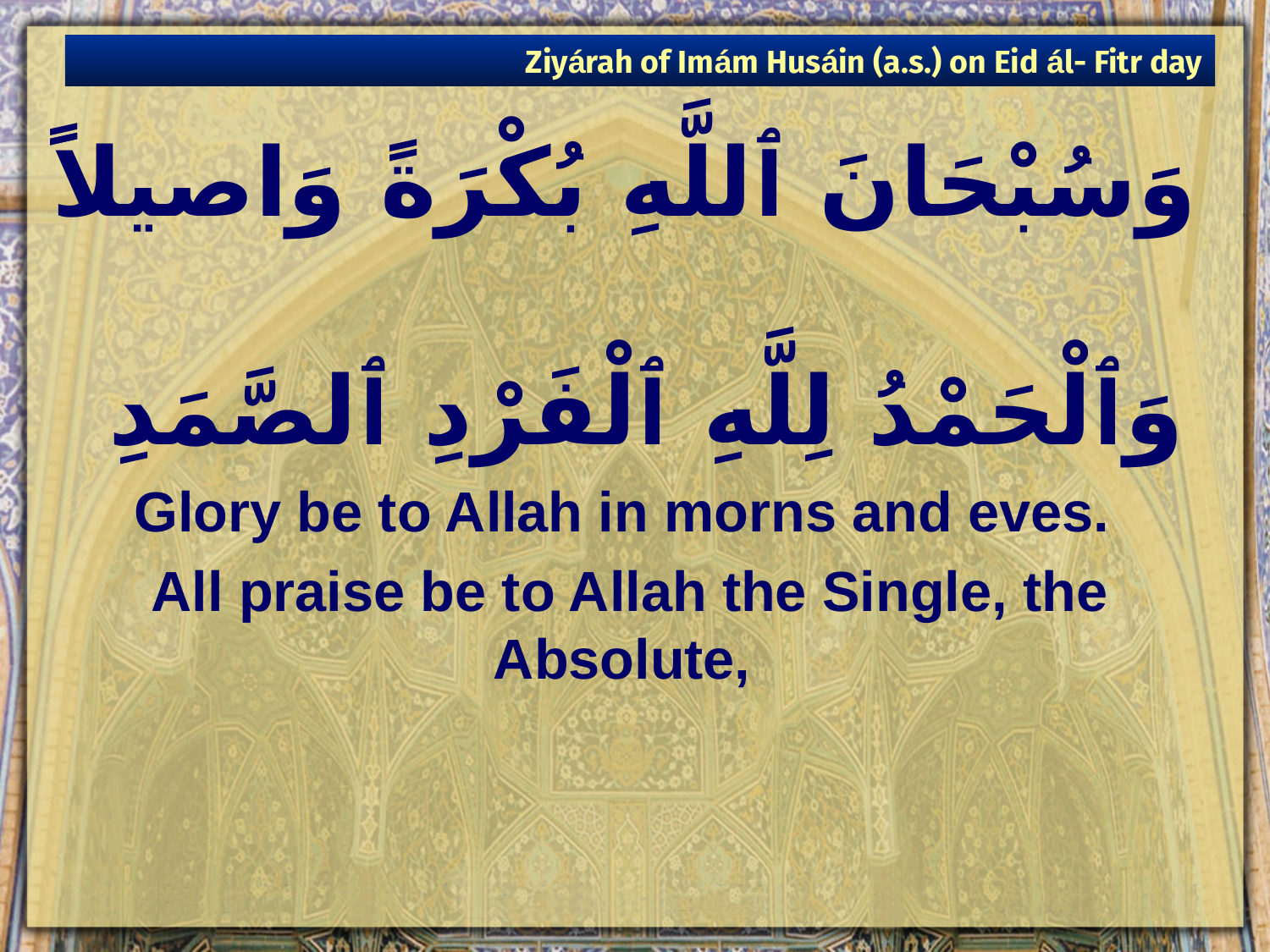

Ziyárah of Imám Husáin (a.s.) on Eid ál- Fitr day
# وَسُبْحَانَ ٱللَّهِ بُكْرَةً وَاصيلاًَ وَٱلْحَمْدُ لِلَّهِ ٱلْفَرْدِ ٱلصَّمَدِ
Glory be to Allah in morns and eves.
All praise be to Allah the Single, the Absolute,